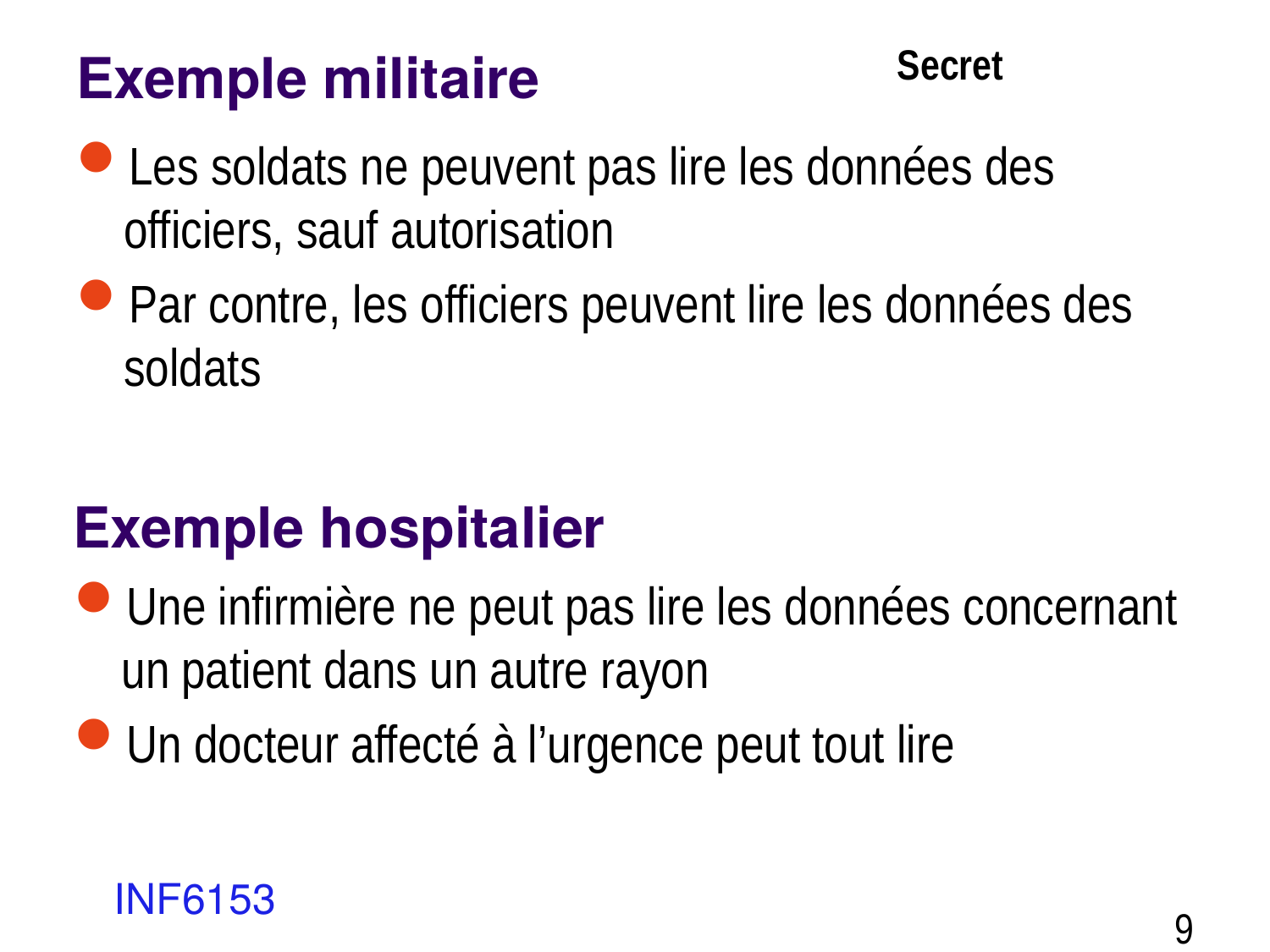

# Exemple militaire
Secret
Les soldats ne peuvent pas lire les données des officiers, sauf autorisation
Par contre, les officiers peuvent lire les données des soldats

Exemple hospitalier
Une infirmière ne peut pas lire les données concernant un patient dans un autre rayon
Un docteur affecté à l’urgence peut tout lire

INF6153
9